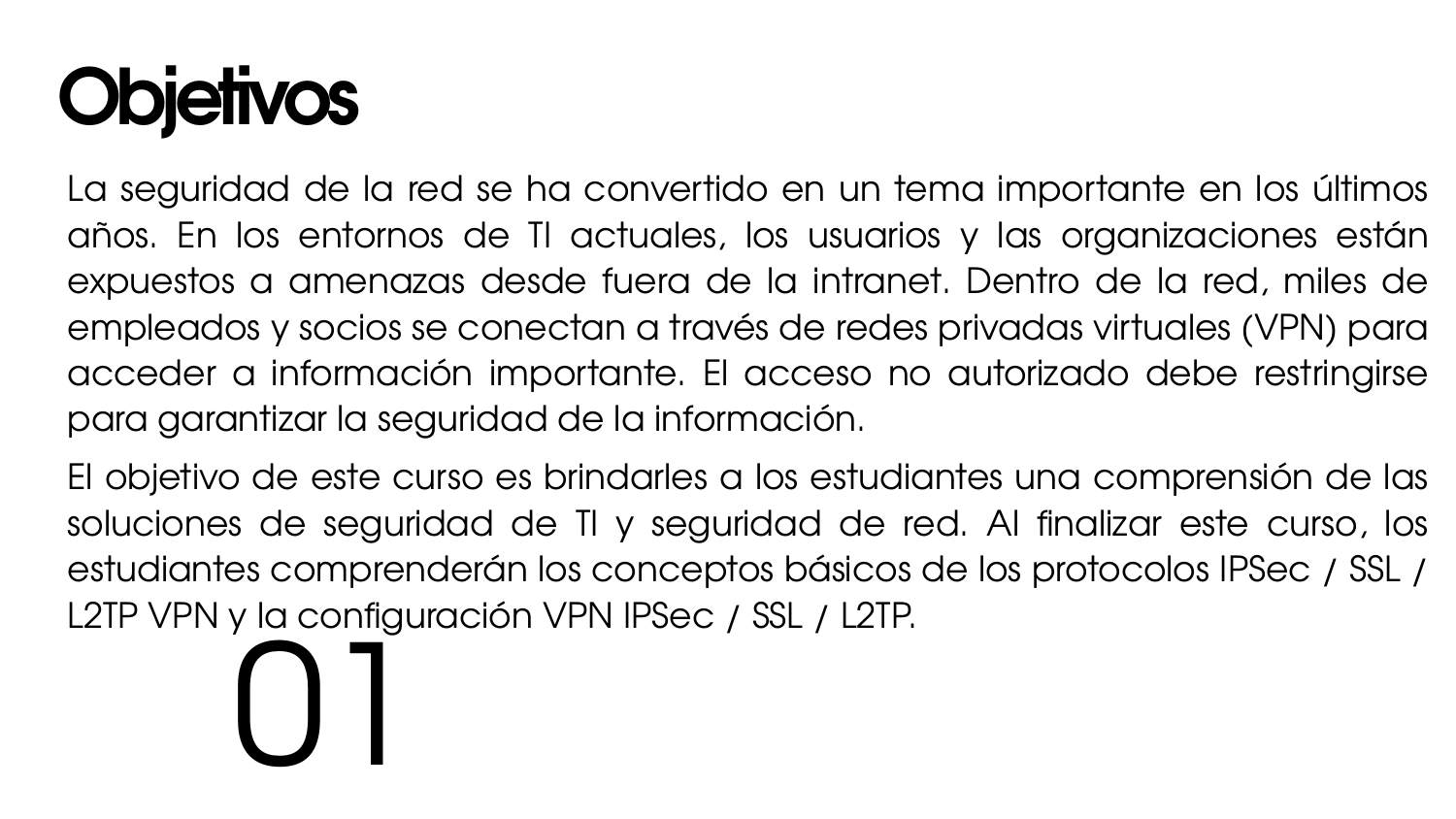

# Objetivos
La seguridad de la red se ha convertido en un tema importante en los últimos años. En los entornos de TI actuales, los usuarios y las organizaciones están expuestos a amenazas desde fuera de la intranet. Dentro de la red, miles de empleados y socios se conectan a través de redes privadas virtuales (VPN) para acceder a información importante. El acceso no autorizado debe restringirse para garantizar la seguridad de la información.
El objetivo de este curso es brindarles a los estudiantes una comprensión de las soluciones de seguridad de TI y seguridad de red. Al finalizar este curso, los estudiantes comprenderán los conceptos básicos de los protocolos IPSec / SSL / L2TP VPN y la configuración VPN IPSec / SSL / L2TP.
01